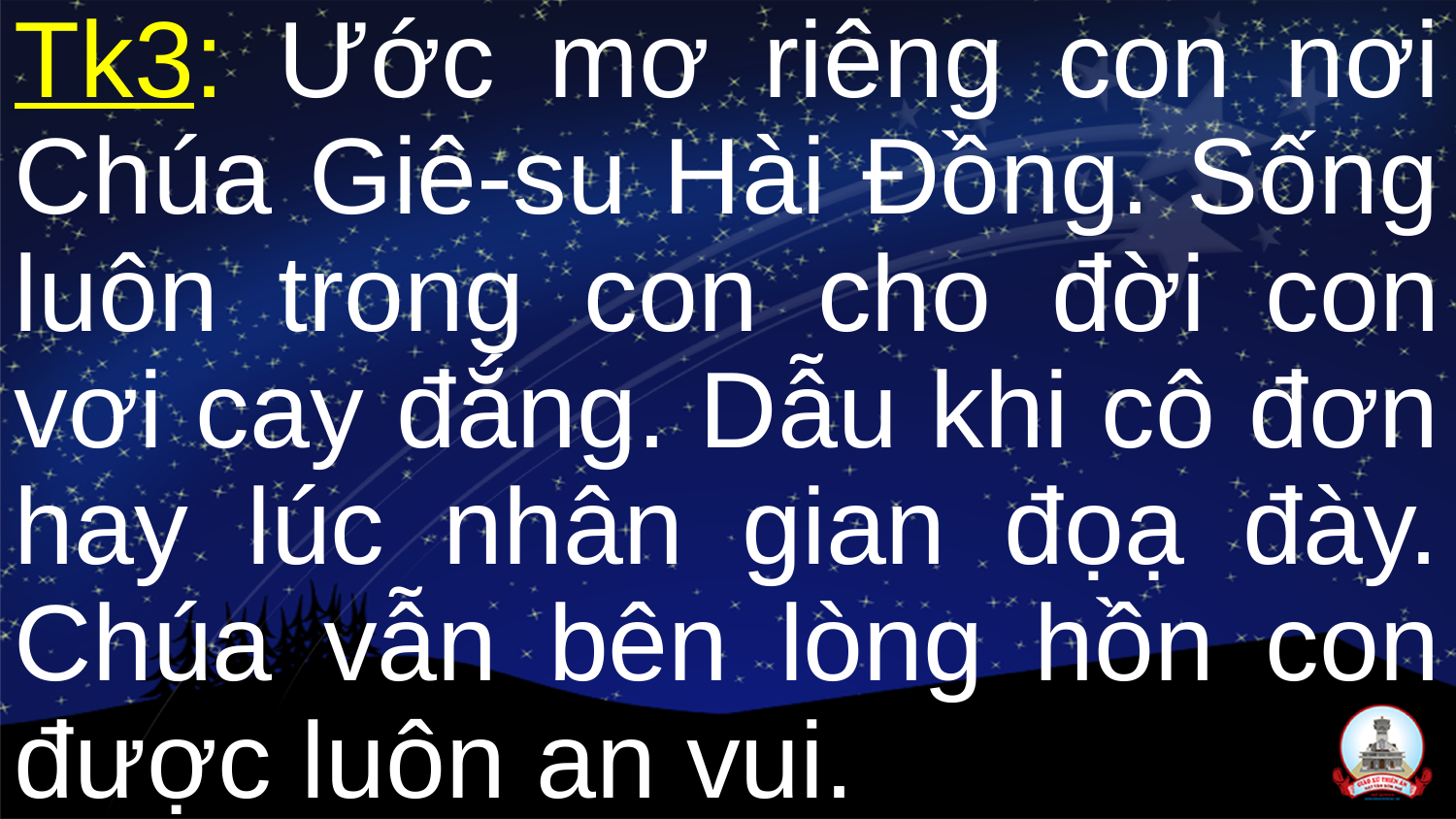

Tk3: Ước mơ riêng con nơi Chúa Giê-su Hài Đồng. Sống luôn trong con cho đời con vơi cay đắng. Dẫu khi cô đơn hay lúc nhân gian đọạ đày. Chúa vẫn bên lòng hồn con được luôn an vui.